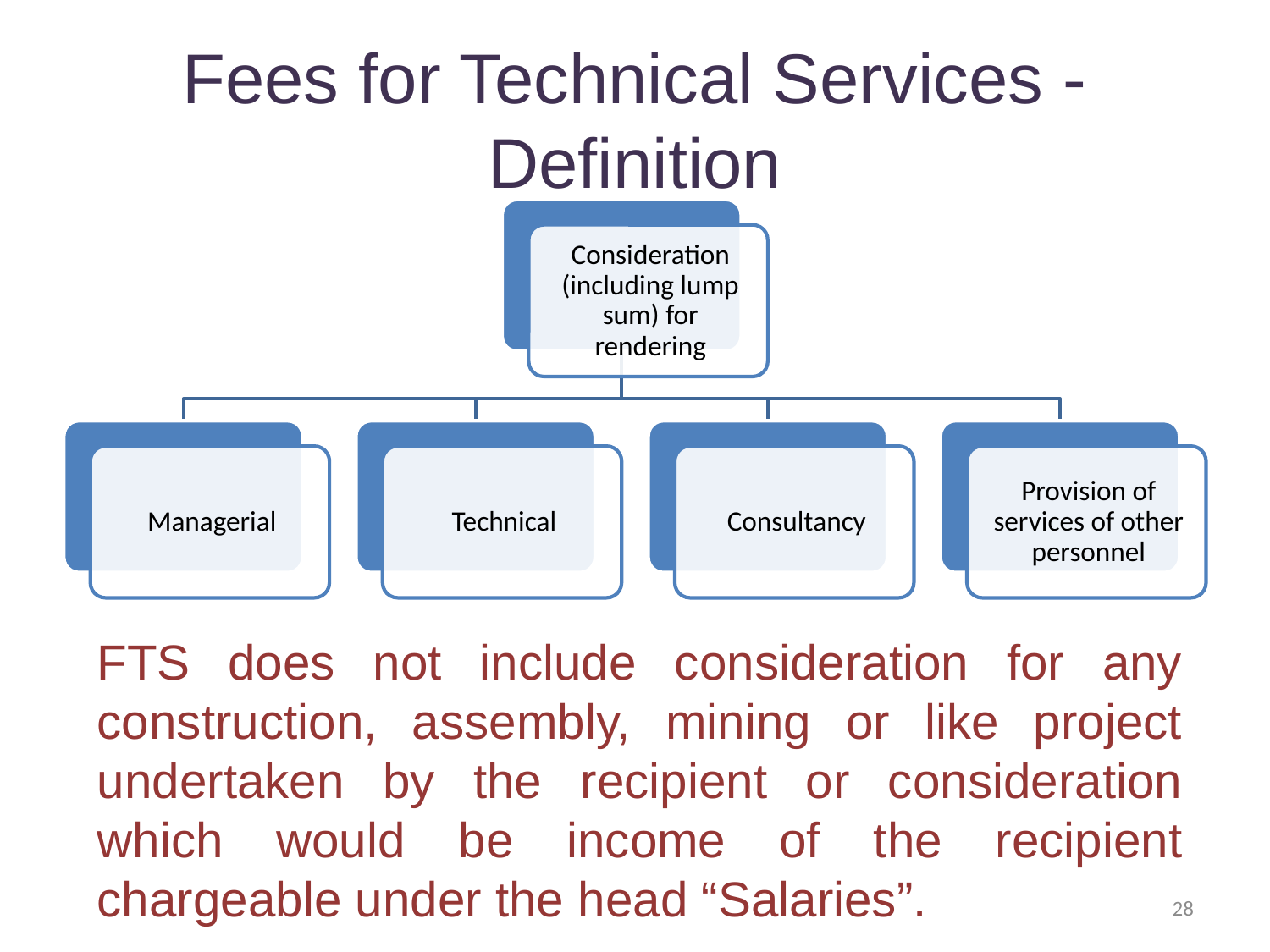

# Fees for Technical Services - Definition
Consideration (including lump sum) for rendering
Managerial
Technical
Consultancy
Provision of services of other personnel
FTS does not include consideration for any construction, assembly, mining or like project undertaken by the recipient or consideration which would be income of the recipient chargeable under the head “Salaries”.
28